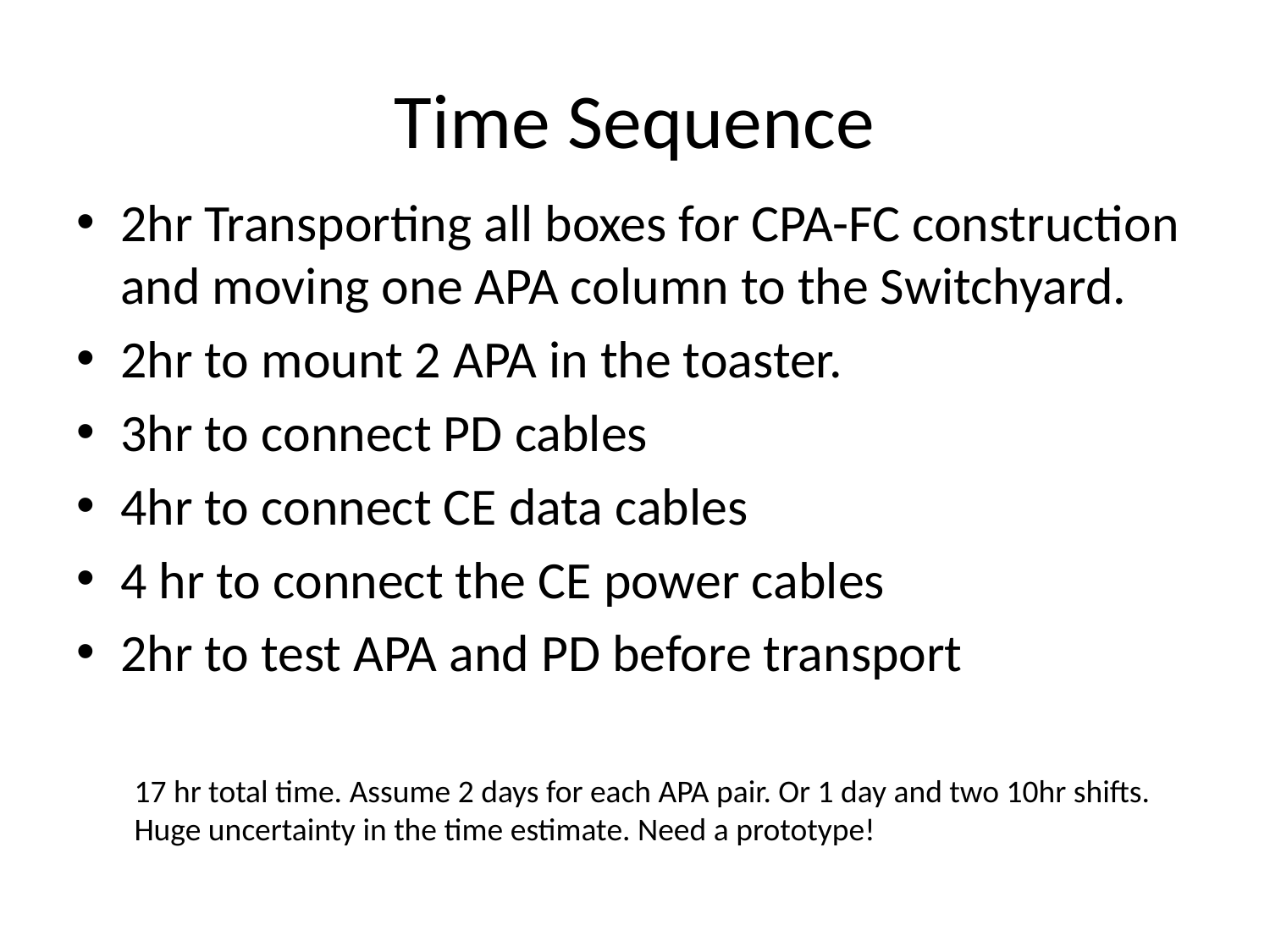

# Time Sequence
2hr Transporting all boxes for CPA-FC construction and moving one APA column to the Switchyard.
2hr to mount 2 APA in the toaster.
3hr to connect PD cables
4hr to connect CE data cables
4 hr to connect the CE power cables
2hr to test APA and PD before transport
17 hr total time. Assume 2 days for each APA pair. Or 1 day and two 10hr shifts.
Huge uncertainty in the time estimate. Need a prototype!